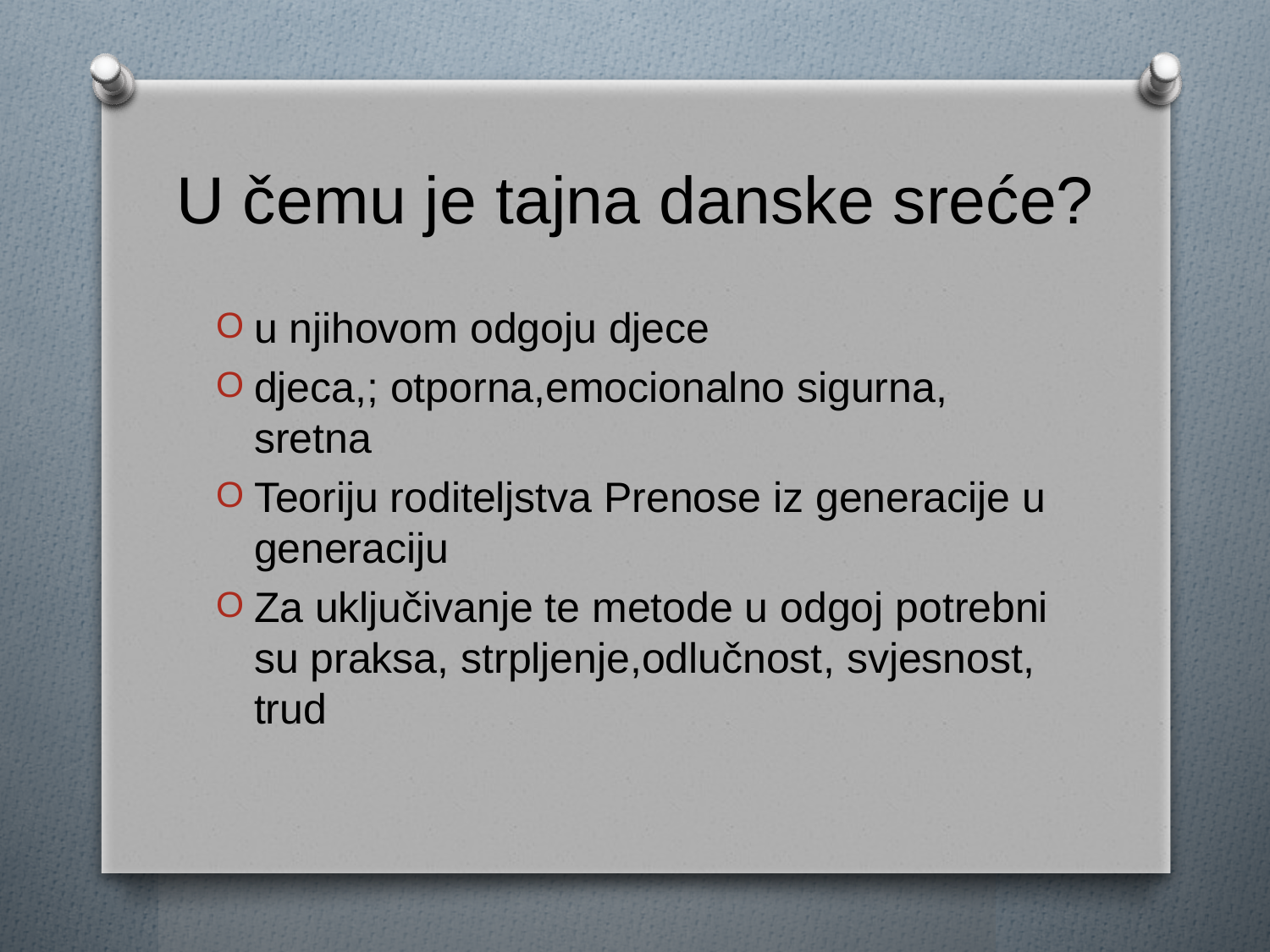

# U čemu je tajna danske sreće?
u njihovom odgoju djece
djeca,; otporna,emocionalno sigurna, sretna
Teoriju roditeljstva Prenose iz generacije u generaciju
Za uključivanje te metode u odgoj potrebni su praksa, strpljenje,odlučnost, svjesnost, trud